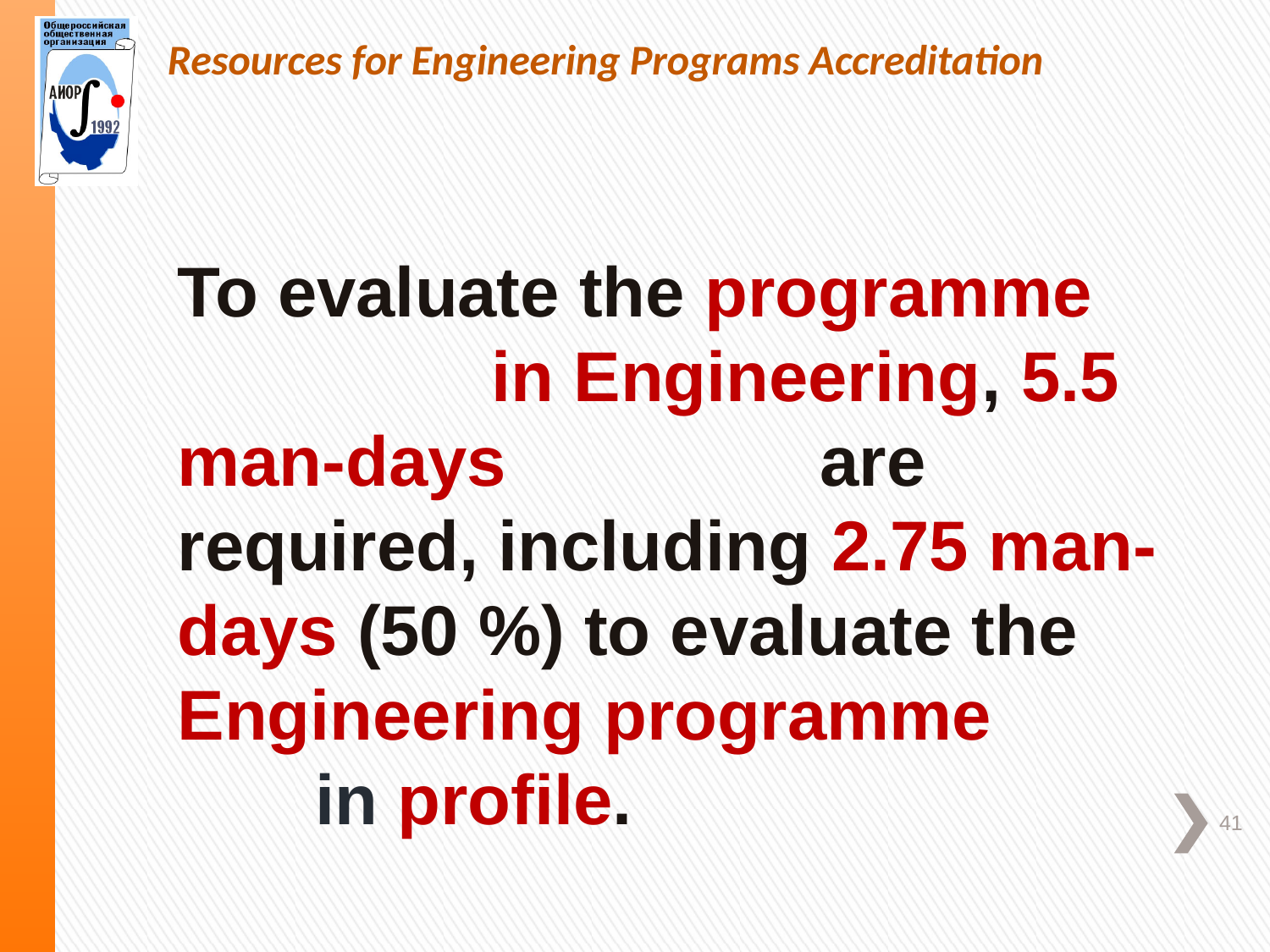

Resources for Engineering Programs Accreditation
To evaluate the programme                     in Engineering, 5.5 man-days                are required, including 2.75 man-days (50 %) to evaluate the Engineering programme                 in profile.
41